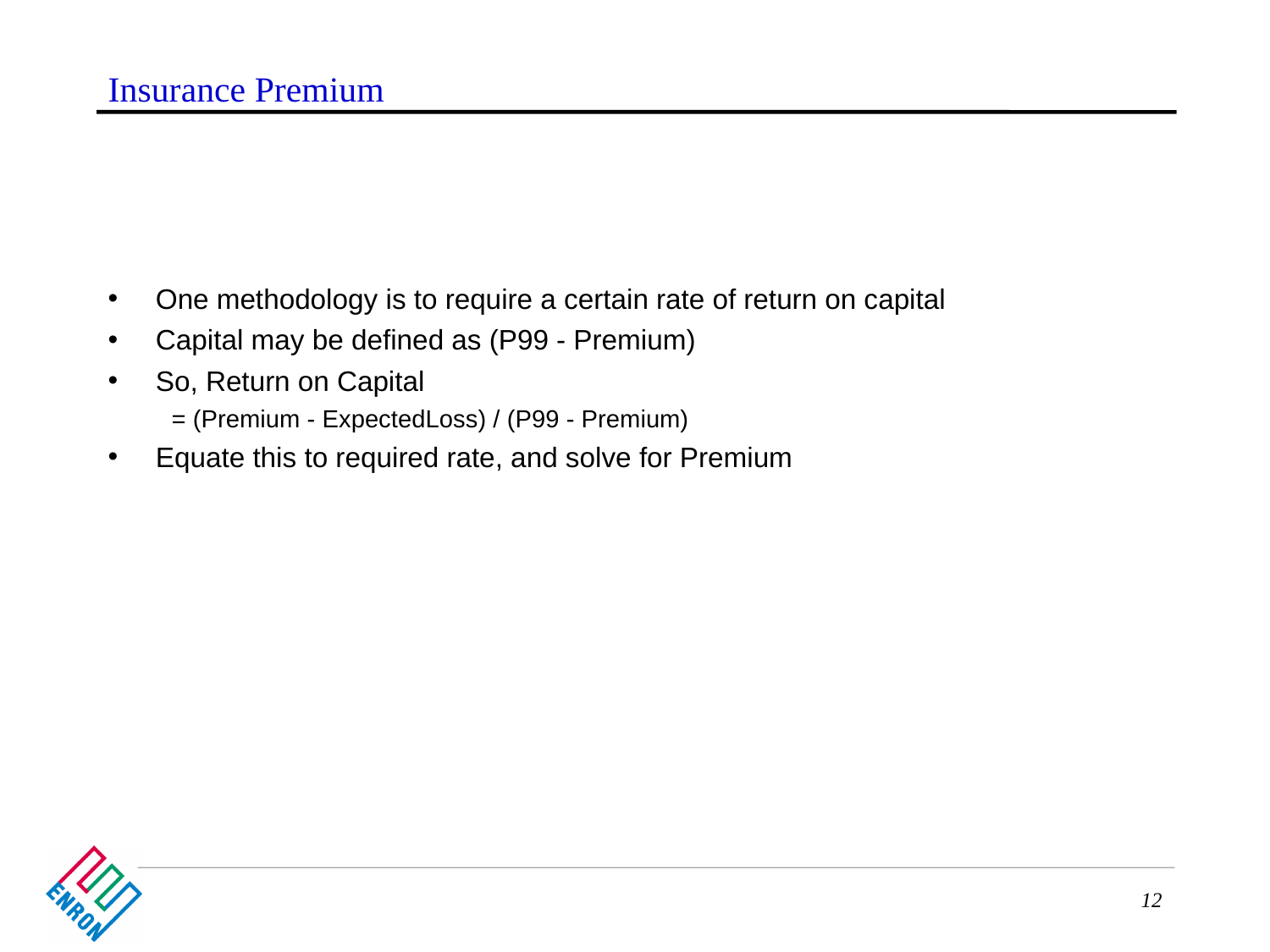

# Insurance Premium
One methodology is to require a certain rate of return on capital
Capital may be defined as (P99 - Premium)
So, Return on Capital
= (Premium - ExpectedLoss) / (P99 - Premium)
Equate this to required rate, and solve for Premium
12